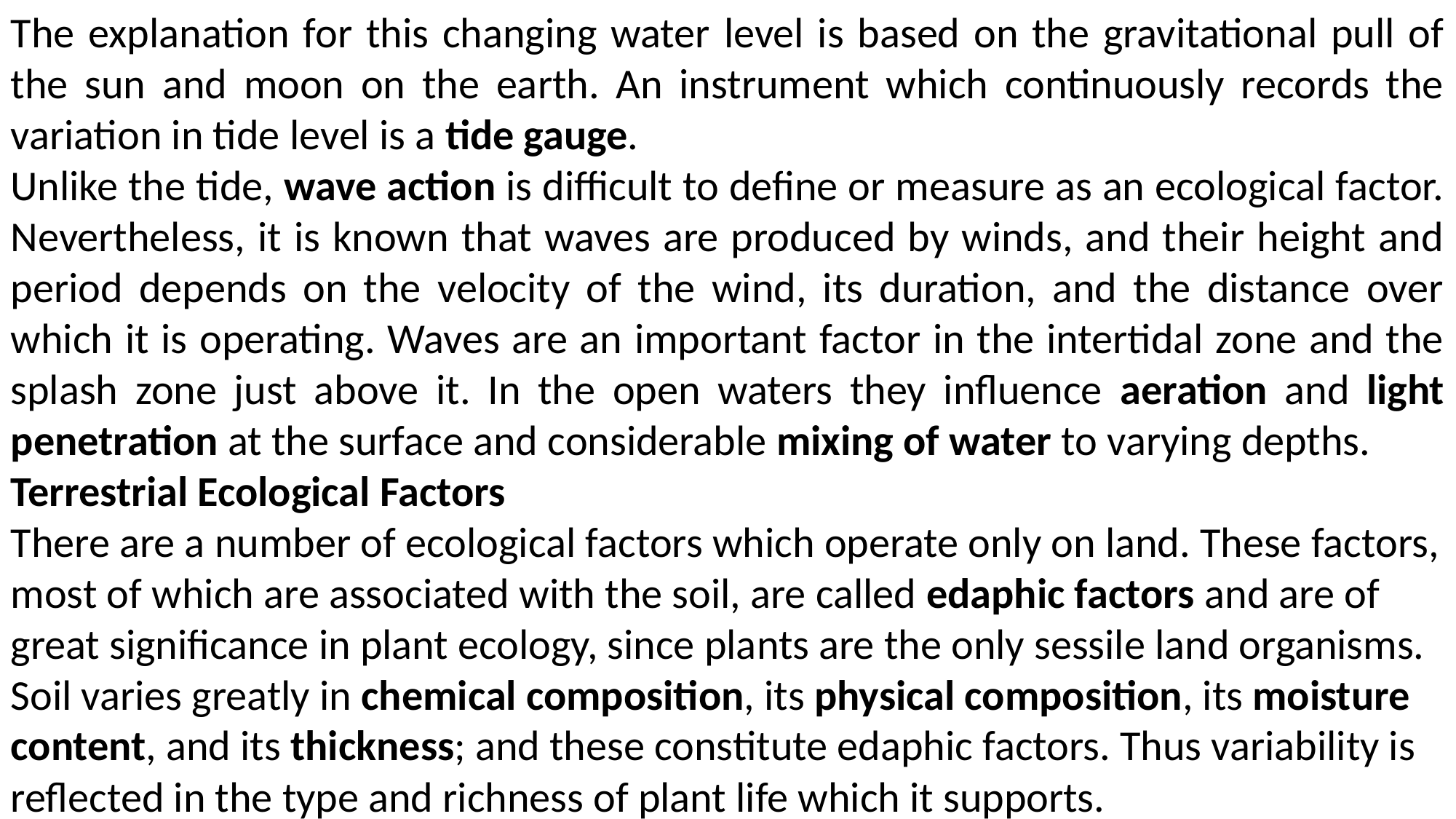

The explanation for this changing water level is based on the gravitational pull of the sun and moon on the earth. An instrument which continuously records the variation in tide level is a tide gauge.
Unlike the tide, wave action is difficult to define or measure as an ecological factor. Nevertheless, it is known that waves are produced by winds, and their height and period depends on the velocity of the wind, its duration, and the distance over which it is operating. Waves are an important factor in the intertidal zone and the splash zone just above it. In the open waters they influence aeration and light penetration at the surface and considerable mixing of water to varying depths.
Terrestrial Ecological Factors
There are a number of ecological factors which operate only on land. These factors, most of which are associated with the soil, are called edaphic factors and are of great significance in plant ecology, since plants are the only sessile land organisms. Soil varies greatly in chemical composition, its physical composition, its moisture content, and its thickness; and these constitute edaphic factors. Thus variability is reflected in the type and richness of plant life which it supports.